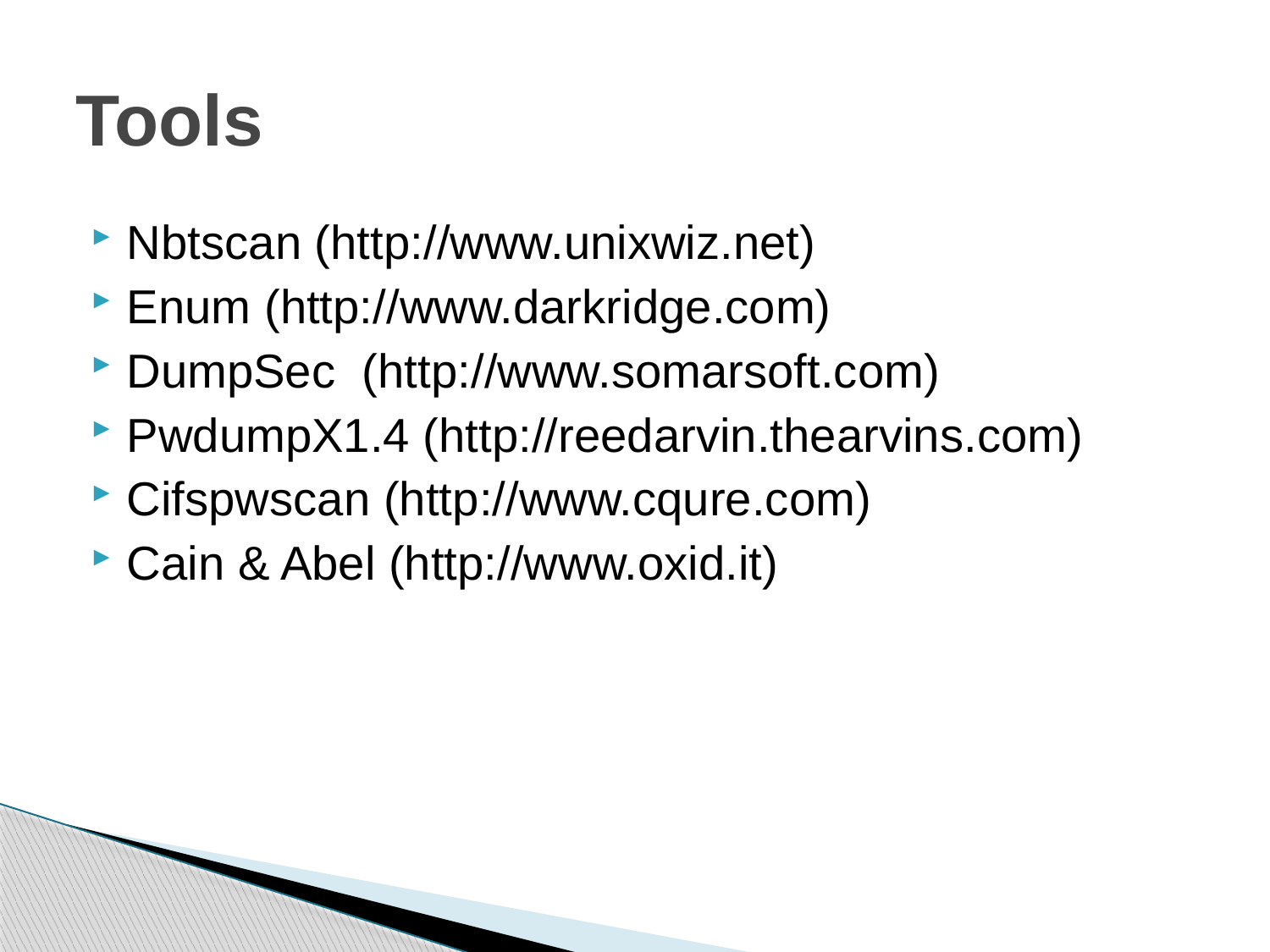

# Tools
Nbtscan (http://www.unixwiz.net)
Enum (http://www.darkridge.com)
DumpSec  (http://www.somarsoft.com)
PwdumpX1.4 (http://reedarvin.thearvins.com)
Cifspwscan (http://www.cqure.com)
Cain & Abel (http://www.oxid.it)